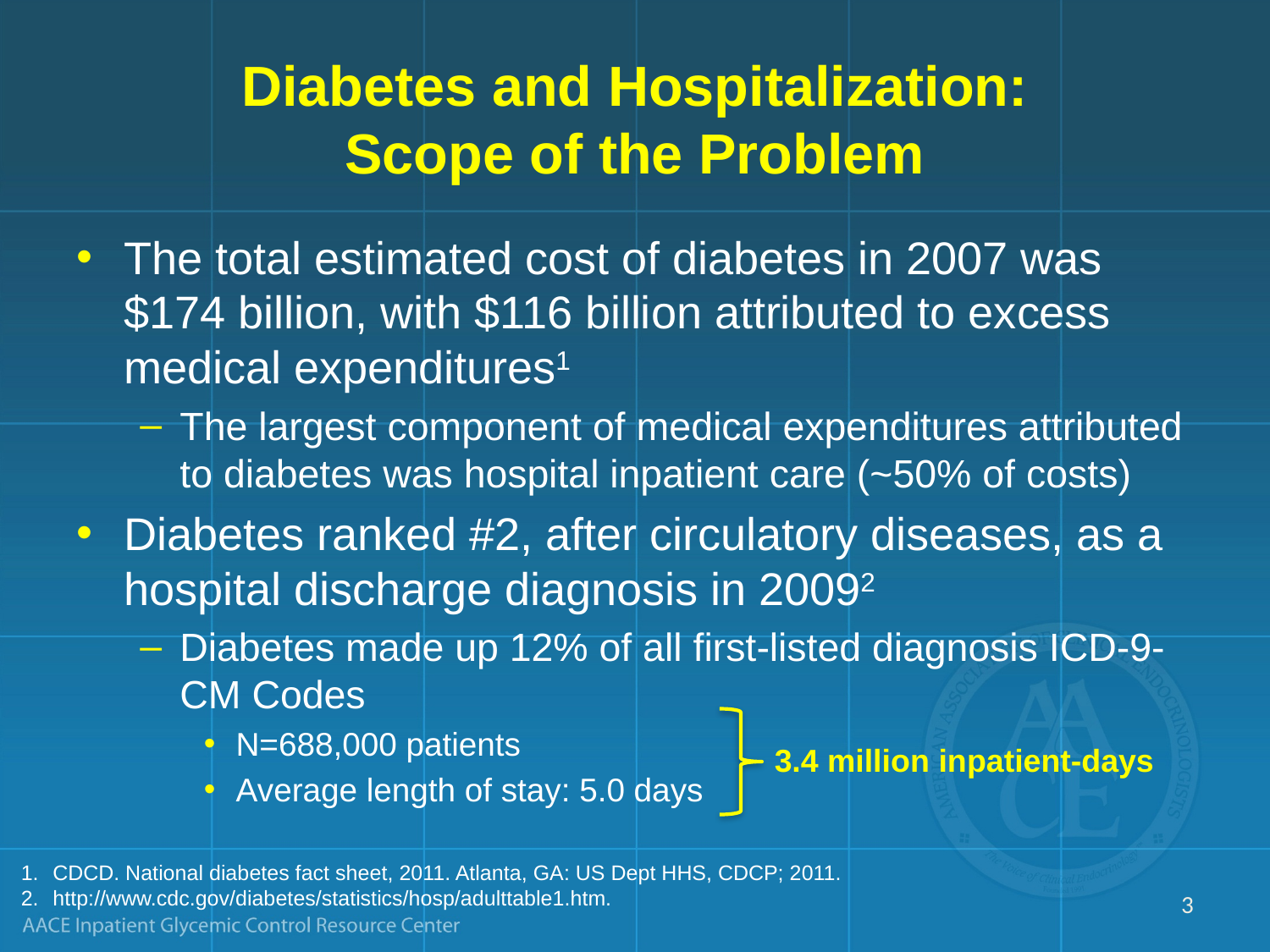

# Diabetes and Hospitalization: Scope of the Problem
The total estimated cost of diabetes in 2007 was $174 billion, with $116 billion attributed to excess medical expenditures1
The largest component of medical expenditures attributed to diabetes was hospital inpatient care (~50% of costs)
Diabetes ranked #2, after circulatory diseases, as a hospital discharge diagnosis in 20092
Diabetes made up 12% of all first-listed diagnosis ICD-9-CM Codes
N=688,000 patients
Average length of stay: 5.0 days

3.4 million inpatient-days
CDCD. National diabetes fact sheet, 2011. Atlanta, GA: US Dept HHS, CDCP; 2011.
http://www.cdc.gov/diabetes/statistics/hosp/adulttable1.htm.
3